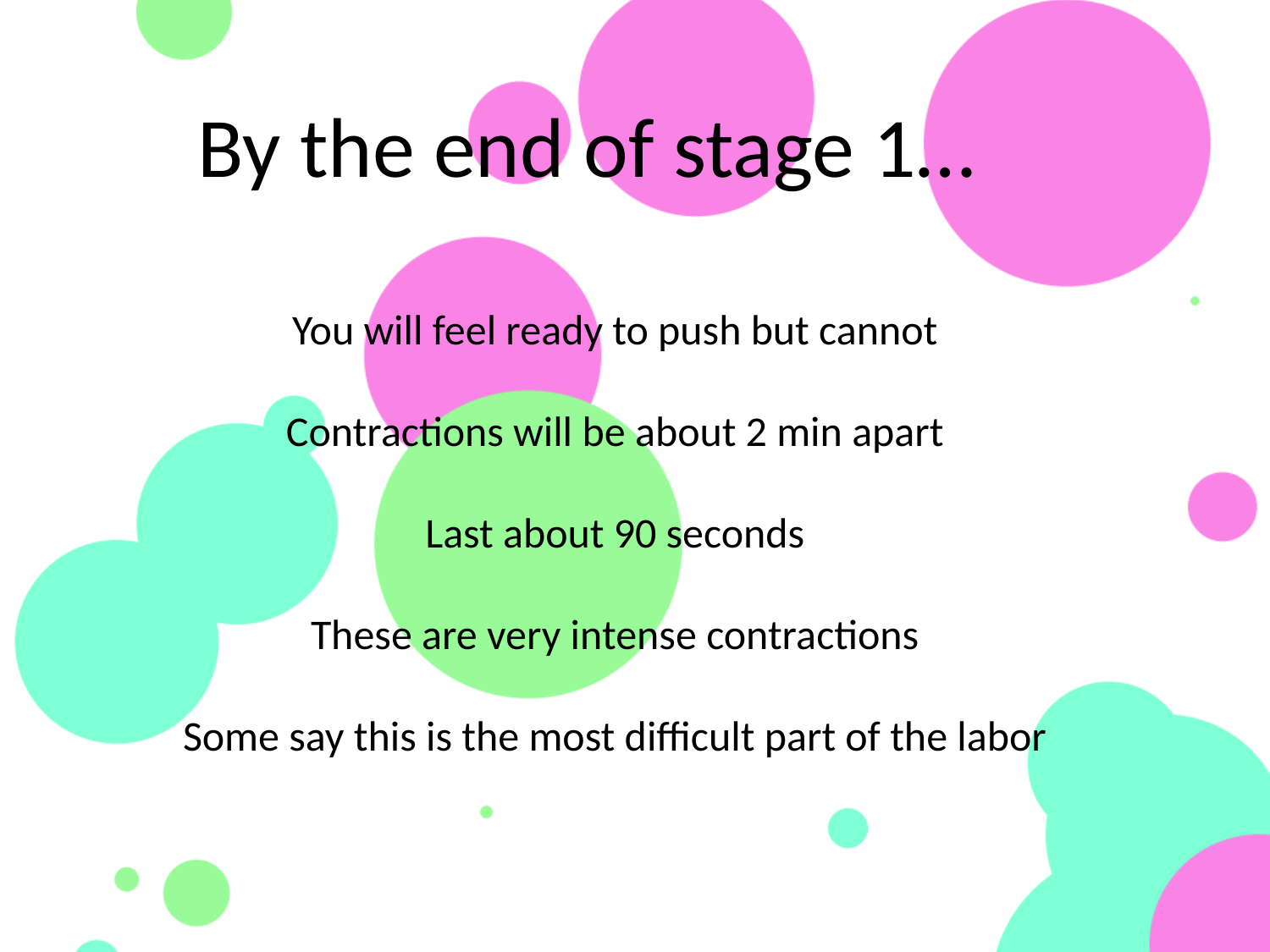

By the end of stage 1…
You will feel ready to push but cannot

Contractions will be about 2 min apart

Last about 90 seconds

These are very intense contractions

Some say this is the most difficult part of the labor